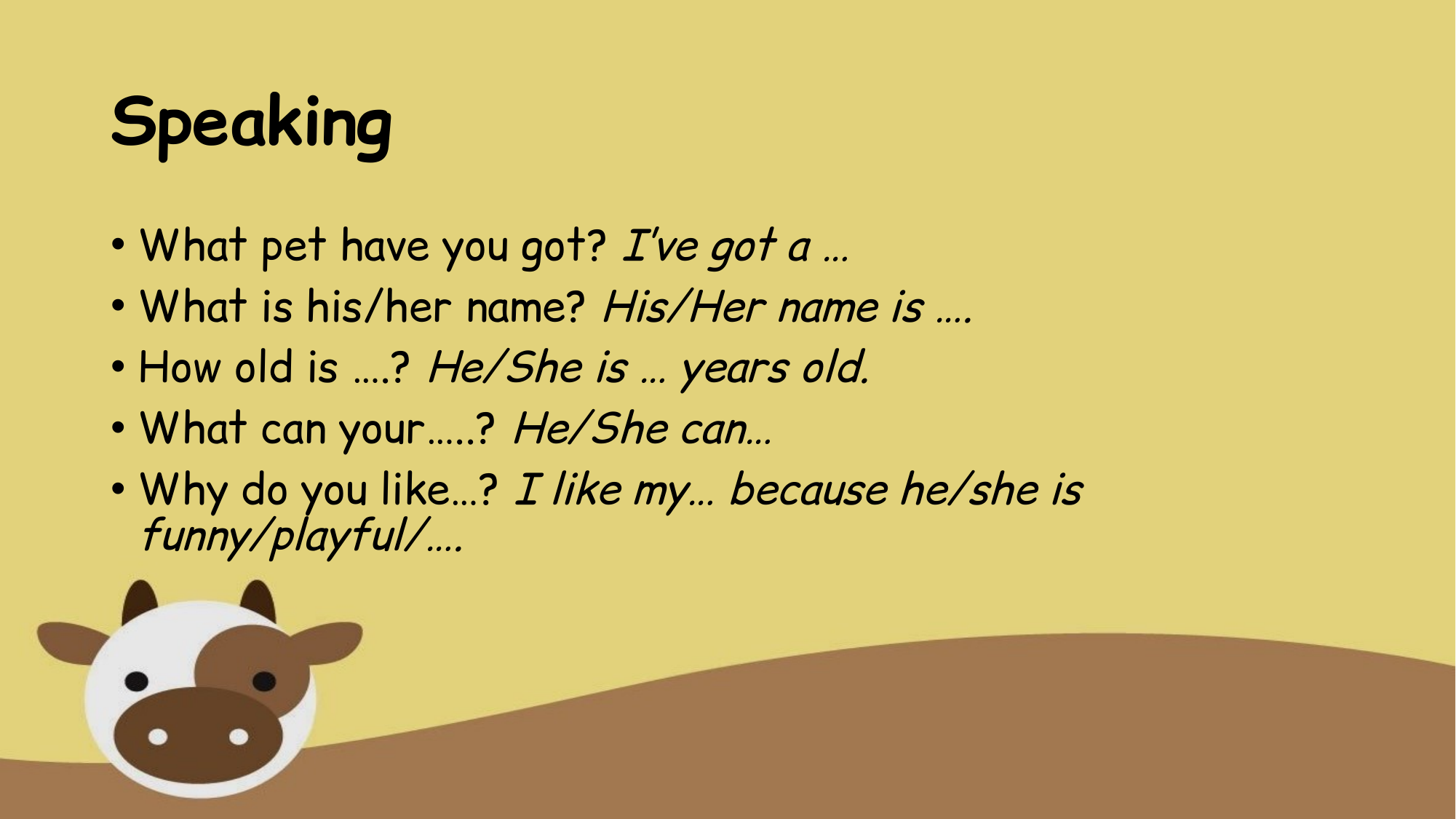

# Speaking
What pet have you got? I’ve got a …
What is his/her name? His/Her name is ….
How old is ….? He/She is … years old.
What can your…..? He/She can…
Why do you like…? I like my… because he/she is funny/playful/….